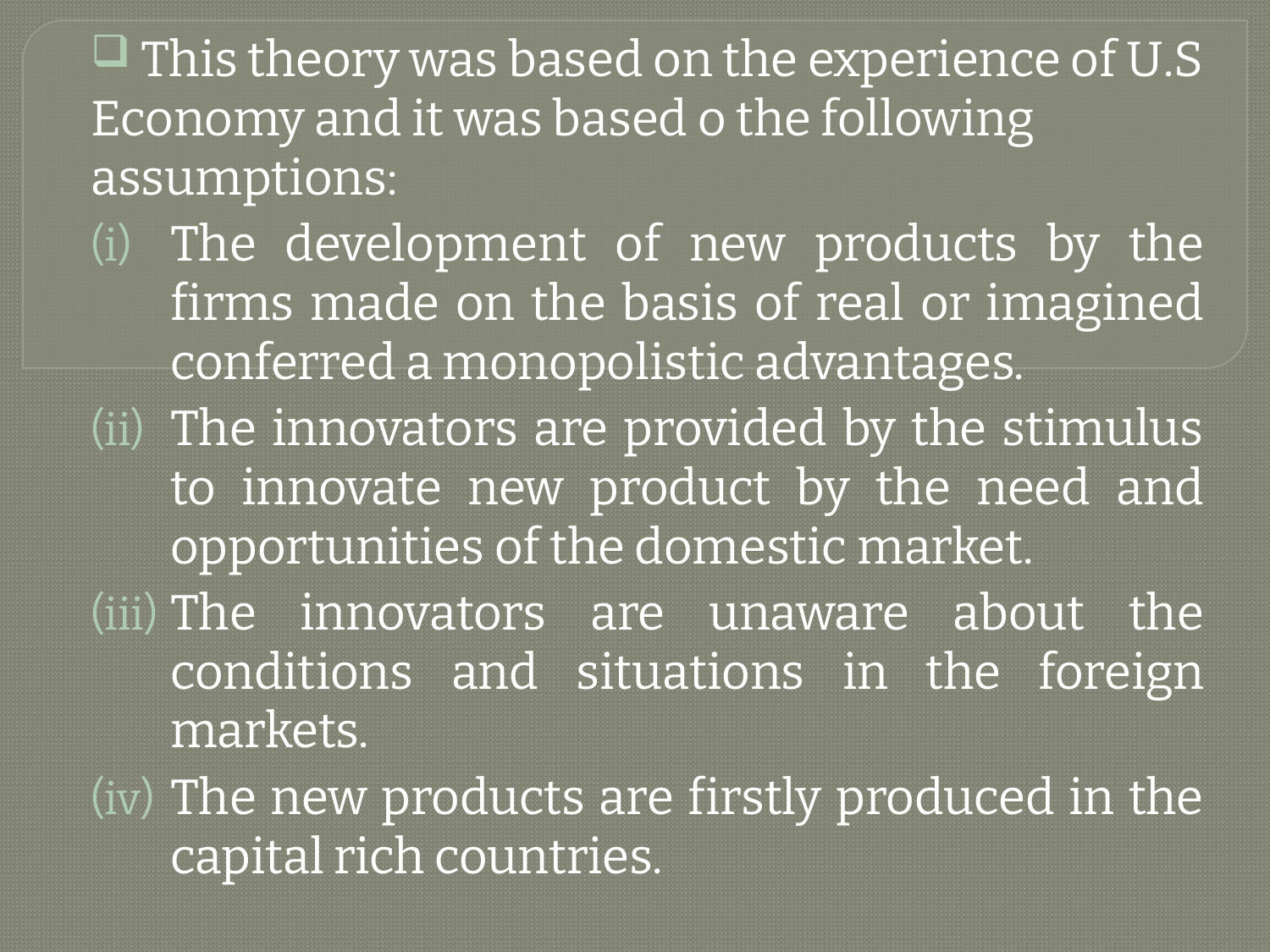

This theory was based on the experience of U.S Economy and it was based o the following assumptions:
The development of new products by the firms made on the basis of real or imagined conferred a monopolistic advantages.
The innovators are provided by the stimulus to innovate new product by the need and opportunities of the domestic market.
The innovators are unaware about the conditions and situations in the foreign markets.
The new products are firstly produced in the capital rich countries.